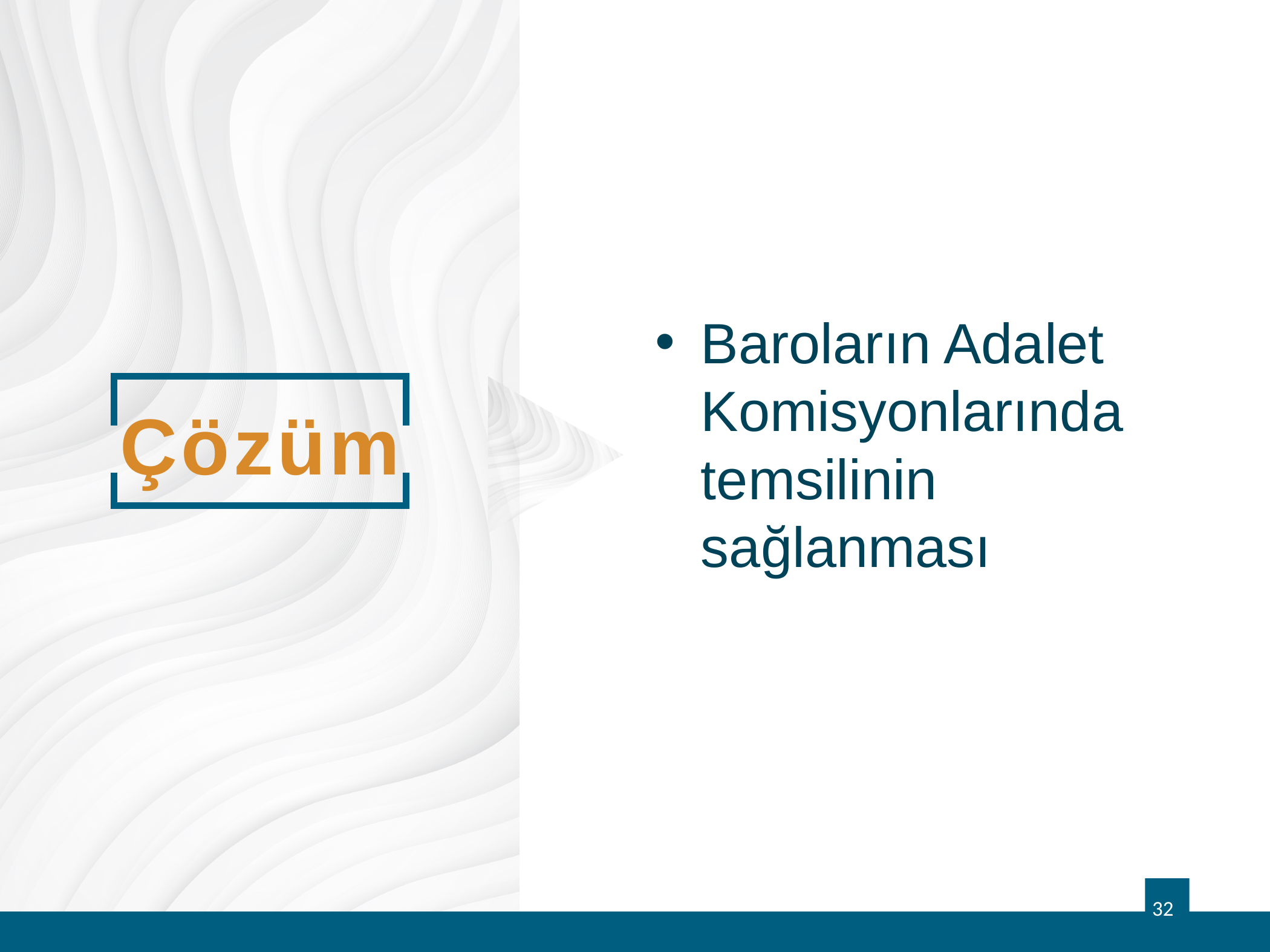

Baroların Adalet Komisyonlarında temsilinin sağlanması

# Çözüm

32